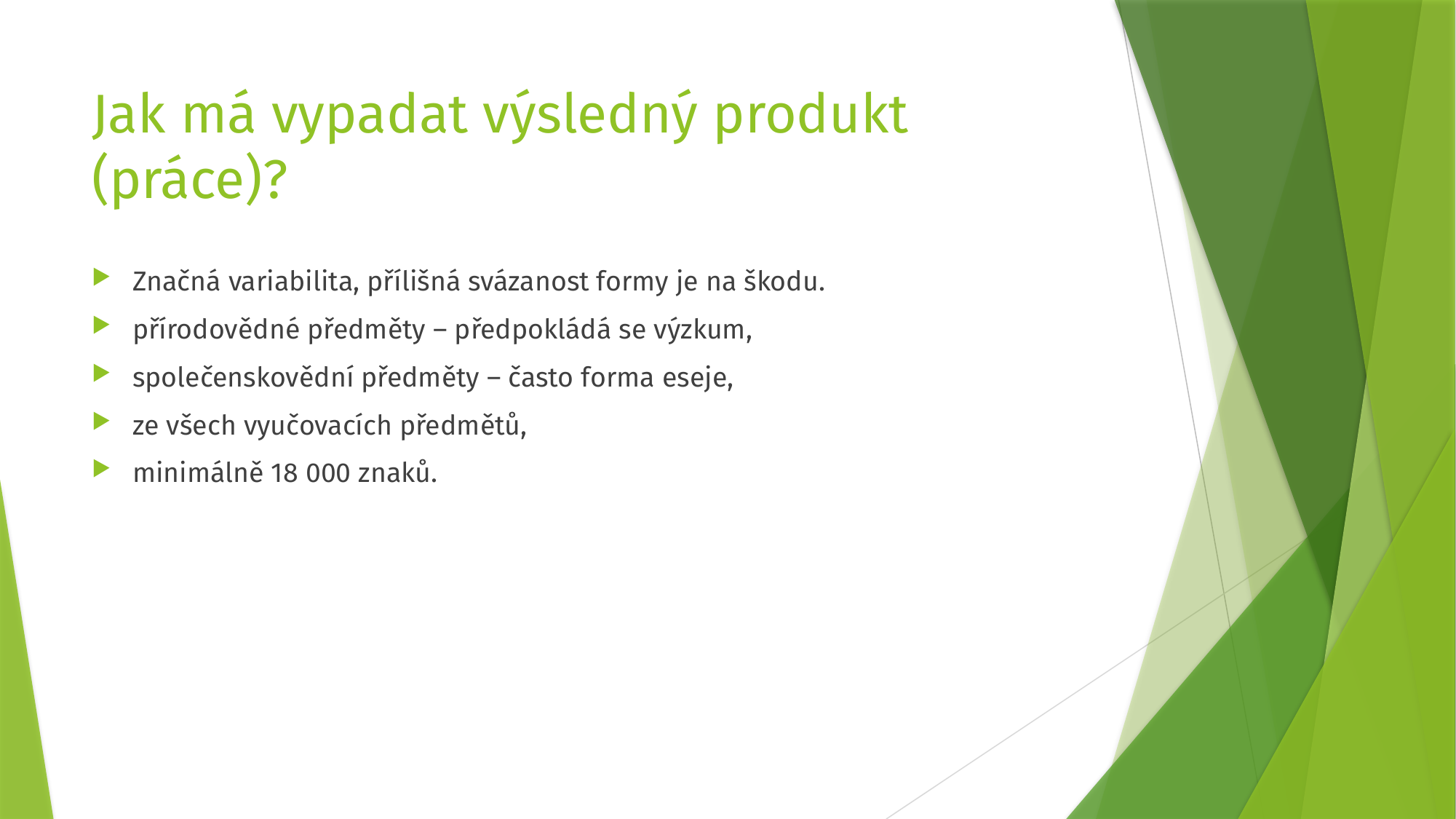

# Jak má vypadat výsledný produkt (práce)?
Značná variabilita, přílišná svázanost formy je na škodu.
přírodovědné předměty – předpokládá se výzkum,
společenskovědní předměty – často forma eseje,
ze všech vyučovacích předmětů,
minimálně 18 000 znaků.